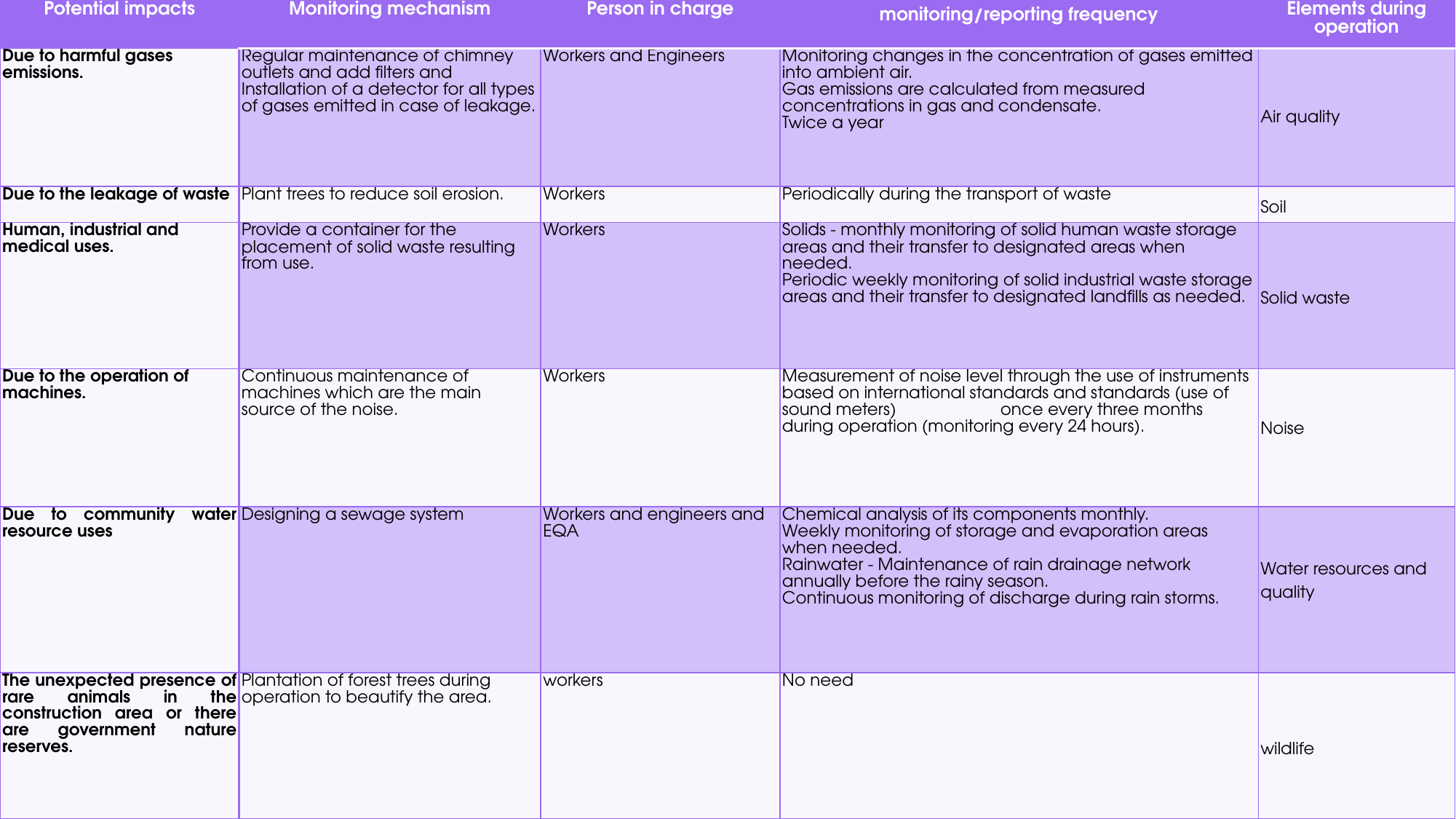

| Potential impacts | Monitoring mechanism | Person in charge | monitoring/reporting frequency | Elements during operation |
| --- | --- | --- | --- | --- |
| Due to harmful gases emissions. | Regular maintenance of chimney outlets and add filters and Installation of a detector for all types of gases emitted in case of leakage. | Workers and Engineers | Monitoring changes in the concentration of gases emitted into ambient air. Gas emissions are calculated from measured concentrations in gas and condensate. Twice a year | Air quality |
| Due to the leakage of waste | Plant trees to reduce soil erosion. | Workers | Periodically during the transport of waste | Soil |
| Human, industrial and medical uses. | Provide a container for the placement of solid waste resulting from use. | Workers | Solids - monthly monitoring of solid human waste storage areas and their transfer to designated areas when needed. Periodic weekly monitoring of solid industrial waste storage areas and their transfer to designated landfills as needed. | Solid waste |
| Due to the operation of machines. | Continuous maintenance of machines which are the main source of the noise. | Workers | Measurement of noise level through the use of instruments based on international standards and standards (use of sound meters) once every three months during operation (monitoring every 24 hours). | Noise |
| Due to community water resource uses | Designing a sewage system | Workers and engineers and EQA | Chemical analysis of its components monthly. Weekly monitoring of storage and evaporation areas when needed. Rainwater - Maintenance of rain drainage network annually before the rainy season. Continuous monitoring of discharge during rain storms. | Water resources and quality |
| The unexpected presence of rare animals in the construction area or there are government nature reserves. | Plantation of forest trees during operation to beautify the area. | workers | No need | wildlife |